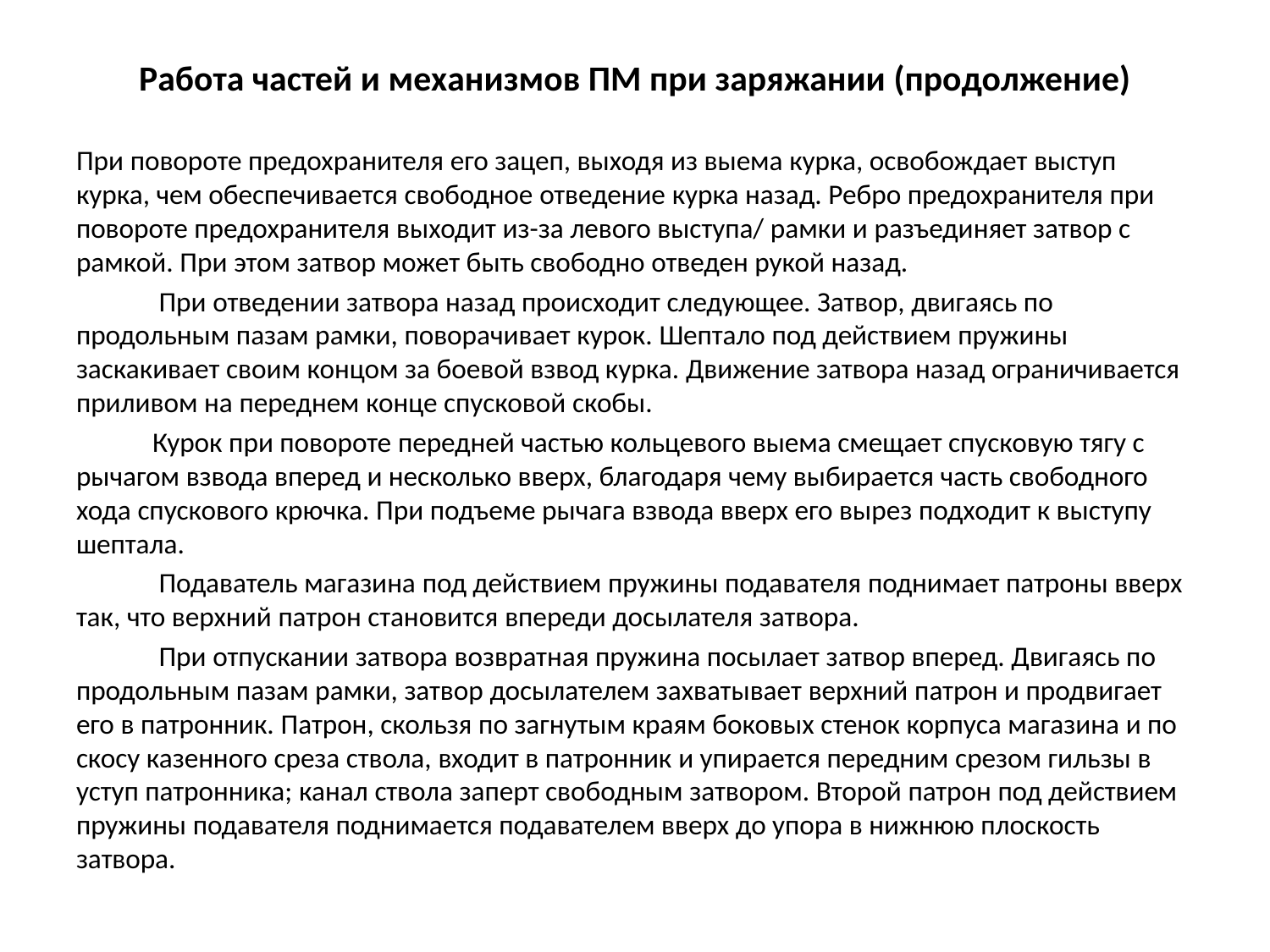

# Работа частей и механизмов ПМ при заряжании (продолжение)
При повороте предохранителя его зацеп, выходя из выема курка, освобождает выступ курка, чем обеспечивается свободное отведение курка назад. Ребро предохранителя при повороте предохранителя выходит из-за левого выступа/ рамки и разъединяет затвор с рамкой. При этом затвор может быть свободно отведен рукой назад.
             При отведении затвора назад происходит следующее. Затвор, двигаясь по продольным пазам рамки, поворачивает курок. Шептало под действием пружины заскакивает своим концом за боевой взвод курка. Движение затвора назад ограничивается приливом на переднем конце спусковой скобы.
            Курок при повороте передней частью кольцевого выема смещает спусковую тягу с рычагом взвода вперед и несколько вверх, благодаря чему выбирается часть свободного хода спускового крючка. При подъеме рычага взвода вверх его вырез подходит к выступу шептала.
             Подаватель магазина под действием пружины подавателя поднимает патроны вверх так, что верхний патрон становится впереди досылателя затвора.
             При отпускании затвора возвратная пружина посылает затвор вперед. Двигаясь по продольным пазам рамки, затвор досылателем захватывает верхний патрон и продвигает его в патронник. Патрон, скользя по загнутым краям боковых стенок корпуса магазина и по скосу казенного среза ствола, входит в патронник и упирается передним срезом гильзы в уступ патронника; канал ствола заперт свободным затвором. Второй патрон под действием пружины подавателя поднимается подавателем вверх до упора в нижнюю плоскость затвора.